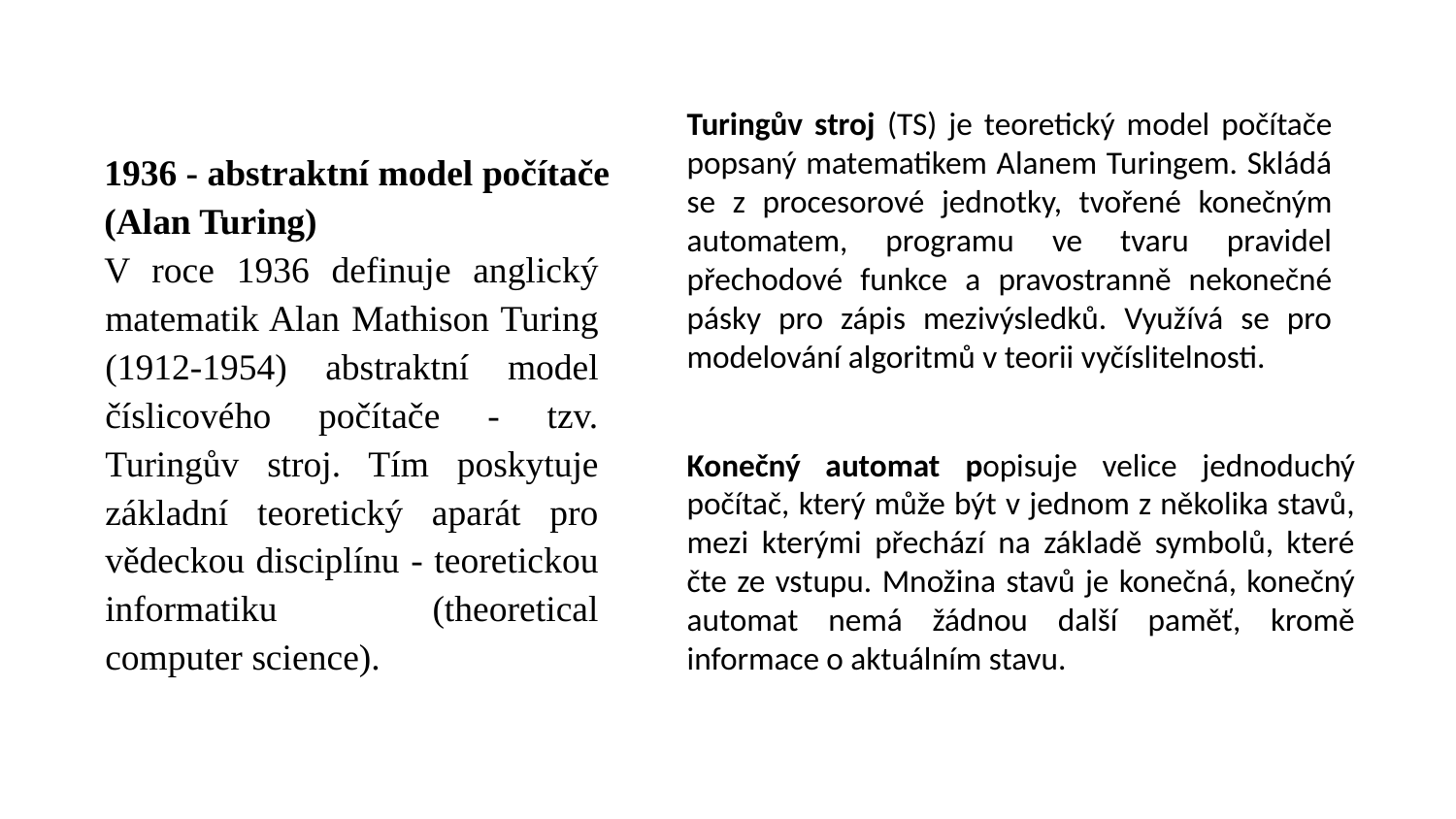

1936 - abstraktní model počítače
(Alan Turing)
V roce 1936 definuje anglický matematik Alan Mathison Turing (1912-1954) abstraktní model číslicového počítače - tzv. Turingův stroj. Tím poskytuje základní teoretický aparát pro vědeckou disciplínu - teoretickou informatiku (theoretical computer science).
Turingův stroj (TS) je teoretický model počítače popsaný matematikem Alanem Turingem. Skládá se z procesorové jednotky, tvořené konečným automatem, programu ve tvaru pravidel přechodové funkce a pravostranně nekonečné pásky pro zápis mezivýsledků. Využívá se pro modelování algoritmů v teorii vyčíslitelnosti.

Konečný automat popisuje velice jednoduchý počítač, který může být v jednom z několika stavů, mezi kterými přechází na základě symbolů, které čte ze vstupu. Množina stavů je konečná, konečný automat nemá žádnou další paměť, kromě informace o aktuálním stavu.